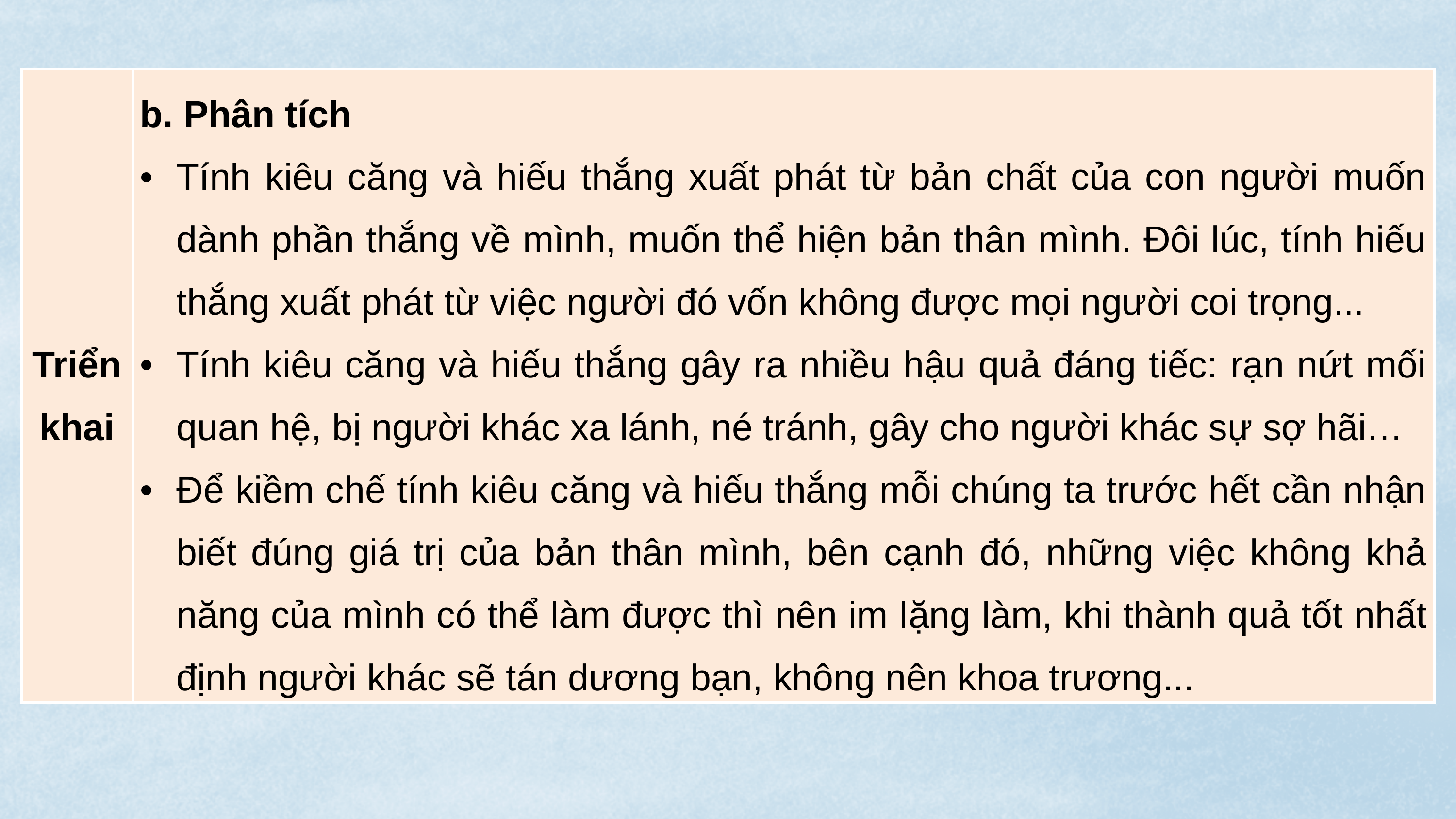

| Triển khai | b. Phân tích Tính kiêu căng và hiếu thắng xuất phát từ bản chất của con người muốn dành phần thắng về mình, muốn thể hiện bản thân mình. Đôi lúc, tính hiếu thắng xuất phát từ việc người đó vốn không được mọi người coi trọng... Tính kiêu căng và hiếu thắng gây ra nhiều hậu quả đáng tiếc: rạn nứt mối quan hệ, bị người khác xa lánh, né tránh, gây cho người khác sự sợ hãi… Để kiềm chế tính kiêu căng và hiếu thắng mỗi chúng ta trước hết cần nhận biết đúng giá trị của bản thân mình, bên cạnh đó, những việc không khả năng của mình có thể làm được thì nên im lặng làm, khi thành quả tốt nhất định người khác sẽ tán dương bạn, không nên khoa trương... |
| --- | --- |